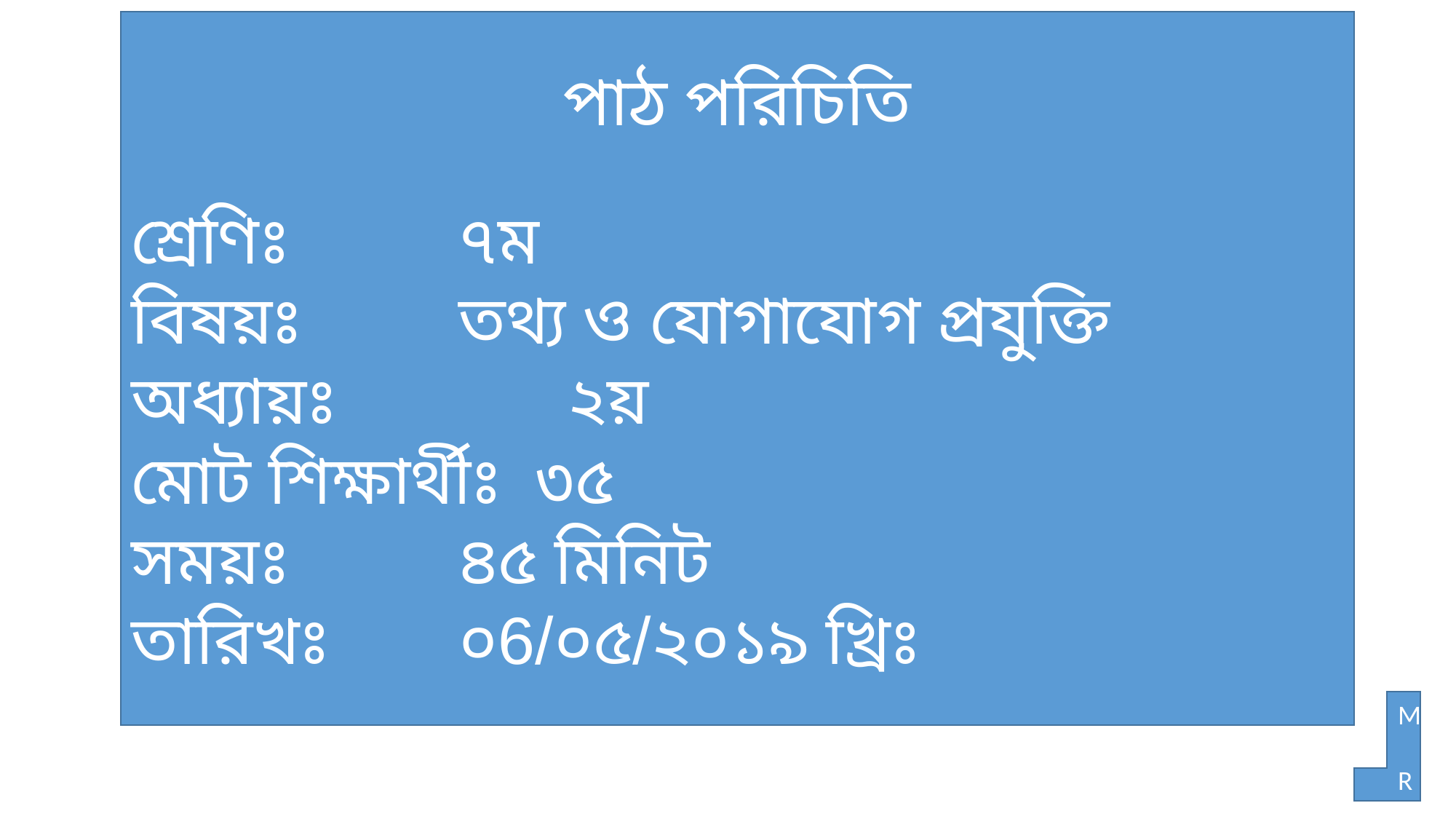

পাঠ পরিচিতি

শ্রেণিঃ		৭ম
বিষয়ঃ 		তথ্য ও যোগাযোগ প্রযুক্তি
অধ্যায়ঃ 		২য়
মোট শিক্ষার্থীঃ  ৩৫
সময়ঃ 		৪৫ মিনিট
তারিখঃ 		০6/০৫/২০১৯ খ্রিঃ
M

R